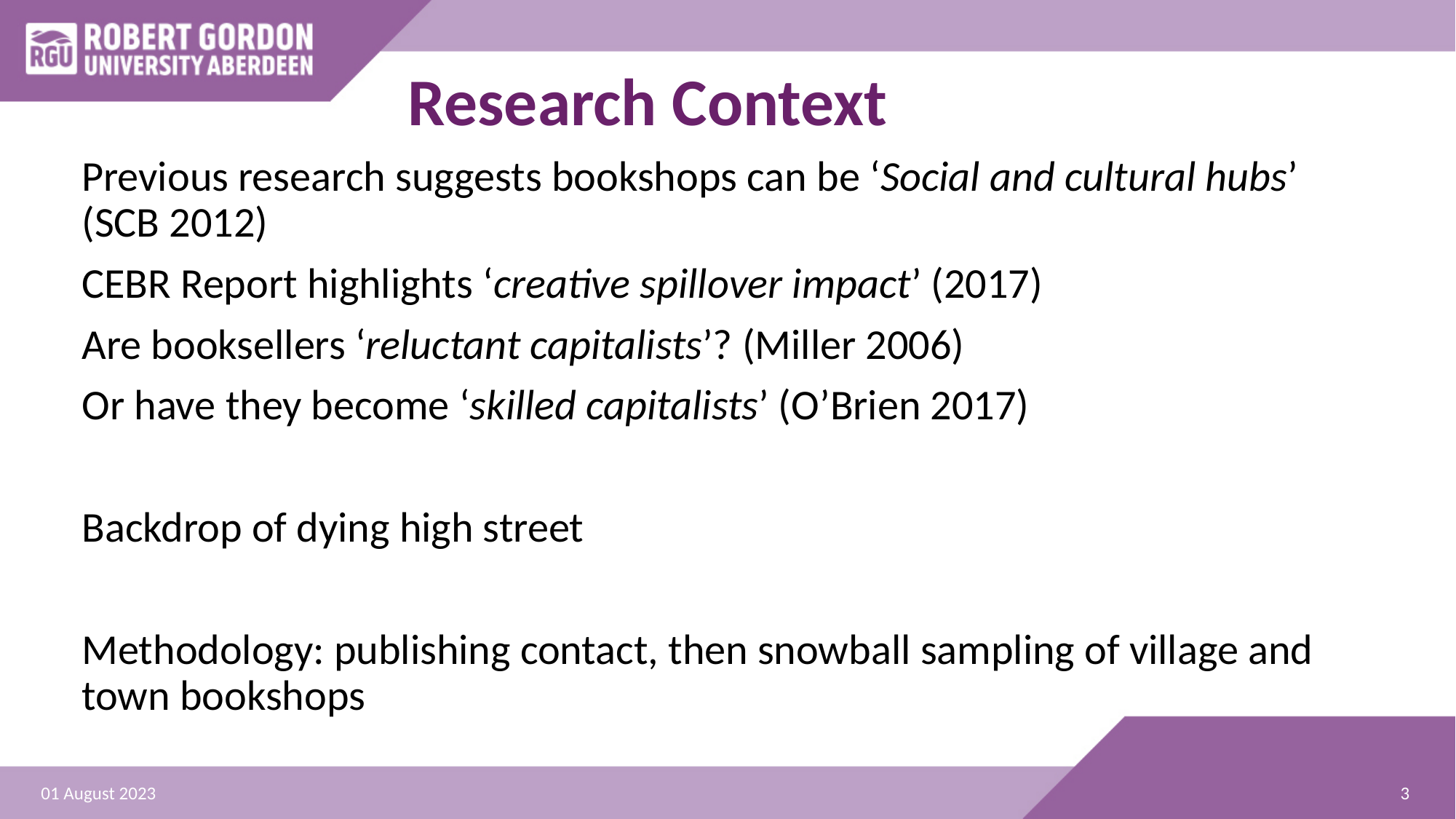

# Research Context
Previous research suggests bookshops can be ‘Social and cultural hubs’ (SCB 2012)
CEBR Report highlights ‘creative spillover impact’ (2017)
Are booksellers ‘reluctant capitalists’? (Miller 2006)
Or have they become ‘skilled capitalists’ (O’Brien 2017)

Backdrop of dying high street

Methodology: publishing contact, then snowball sampling of village and town bookshops

3
01 August 2023